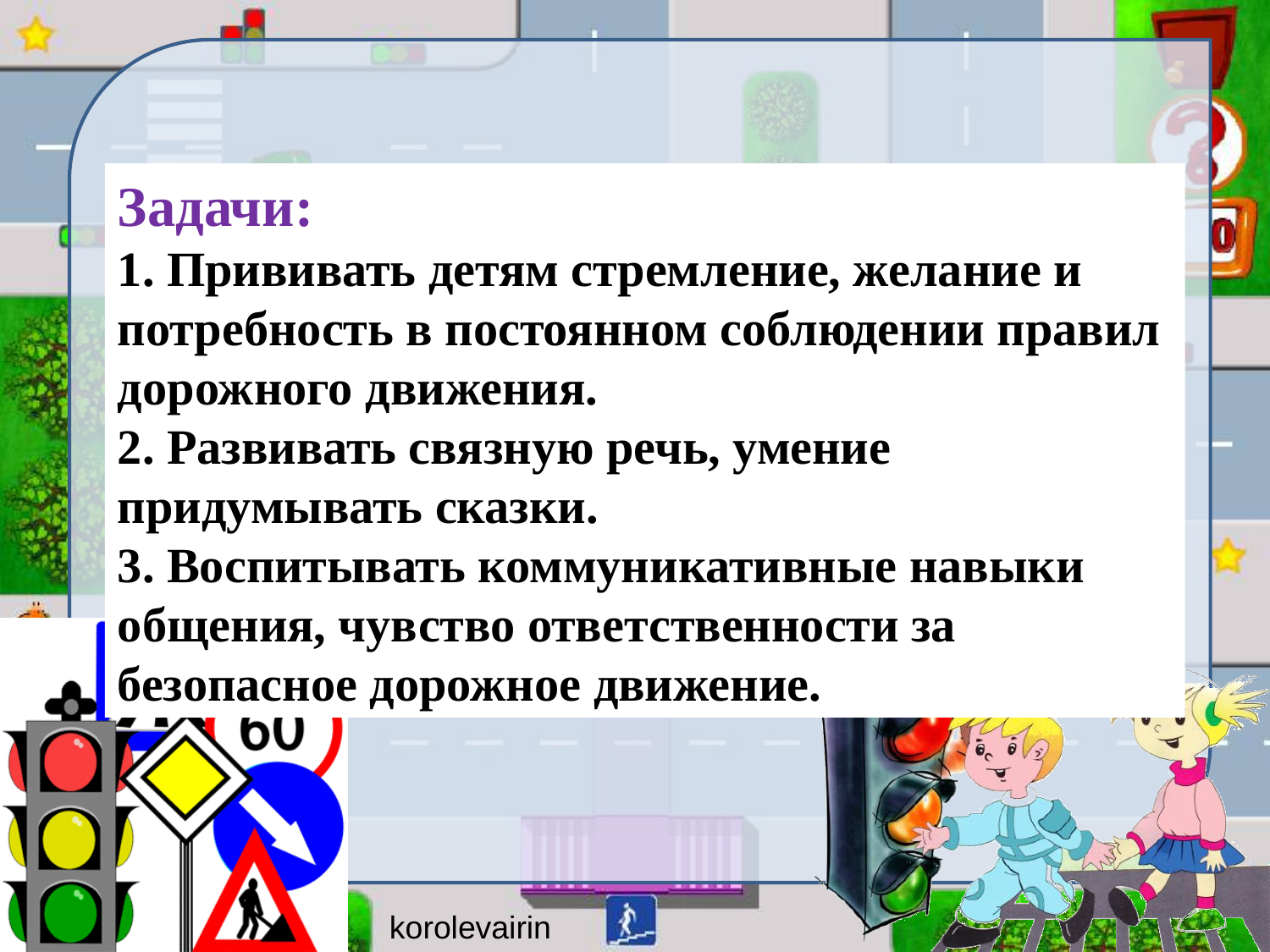

Задачи:
1. Прививать детям стремление, желание и потребность в постоянном соблюдении правил дорожного движения.
2. Развивать связную речь, умение придумывать сказки.
3. Воспитывать коммуникативные навыки общения, чувство ответственности за безопасное дорожное движение.